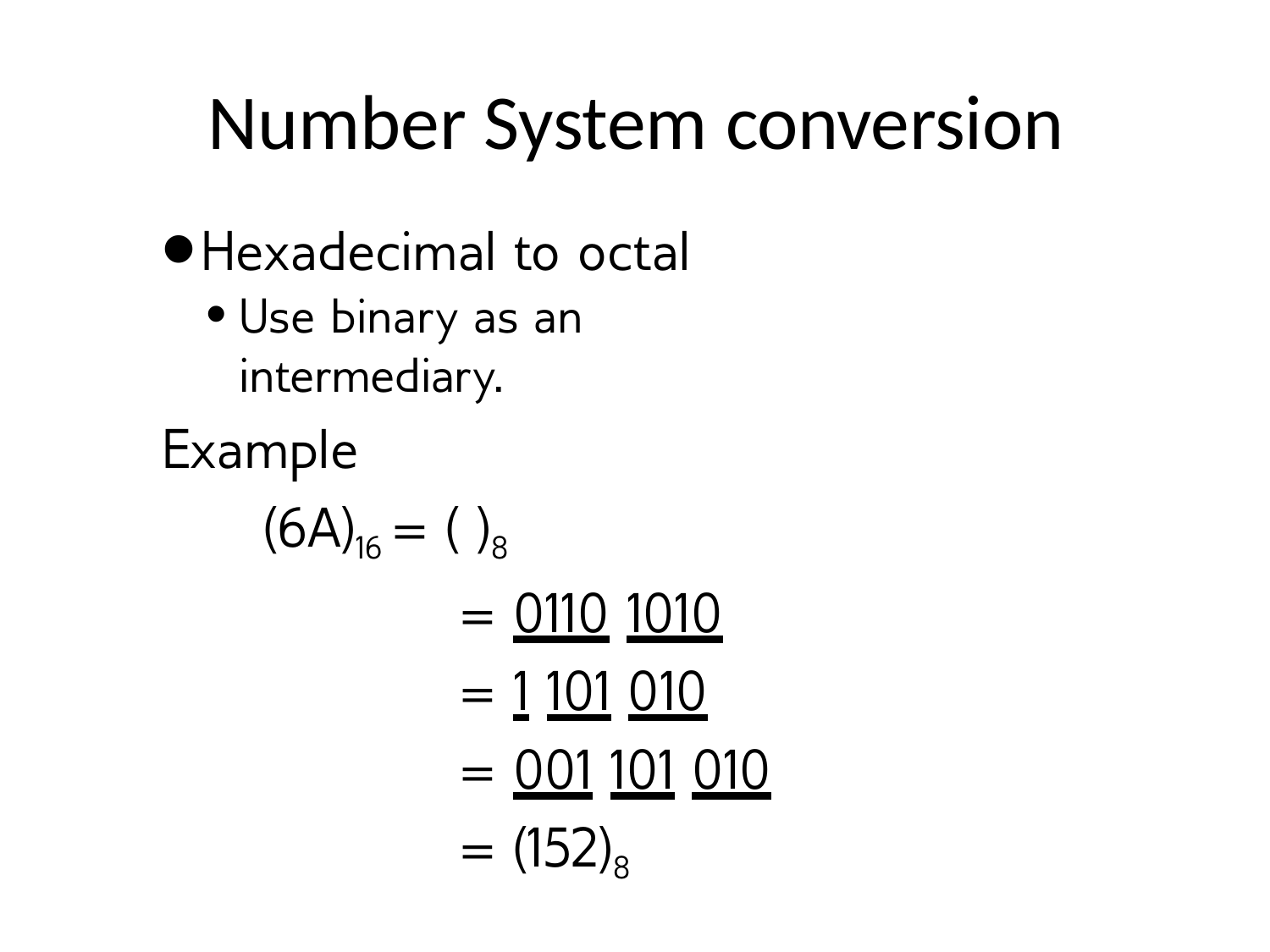

# Number System conversion
Hexadecimal to octal
Use binary as an intermediary.
Example
(6A)16 = ( )8
= 0110 1010
= 1 101 010
= 001 101 010
= (152)8